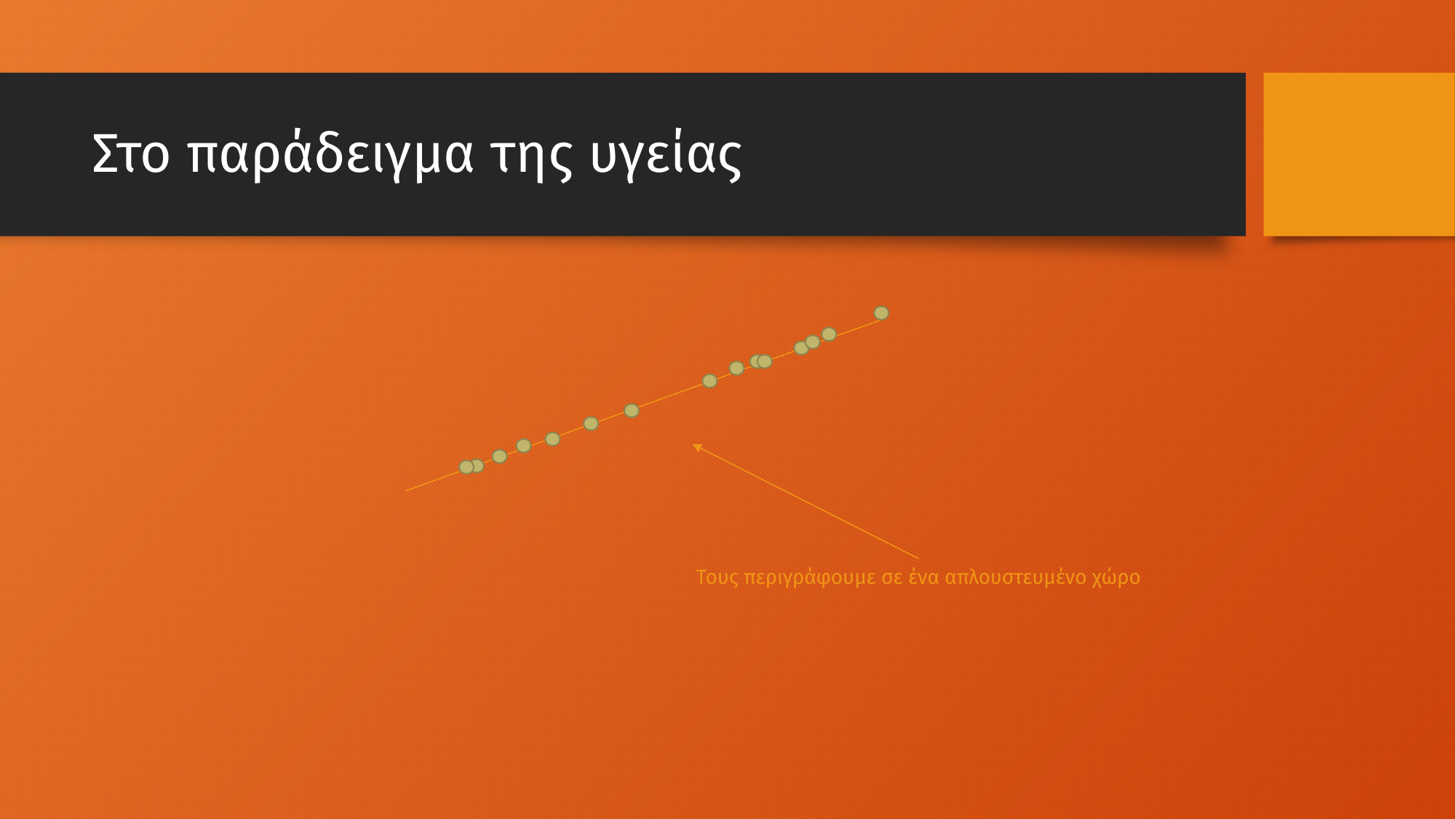

# Στο παράδειγμα της υγείας

Τους περιγράφουμε σε ένα απλουστευμένο χώρο